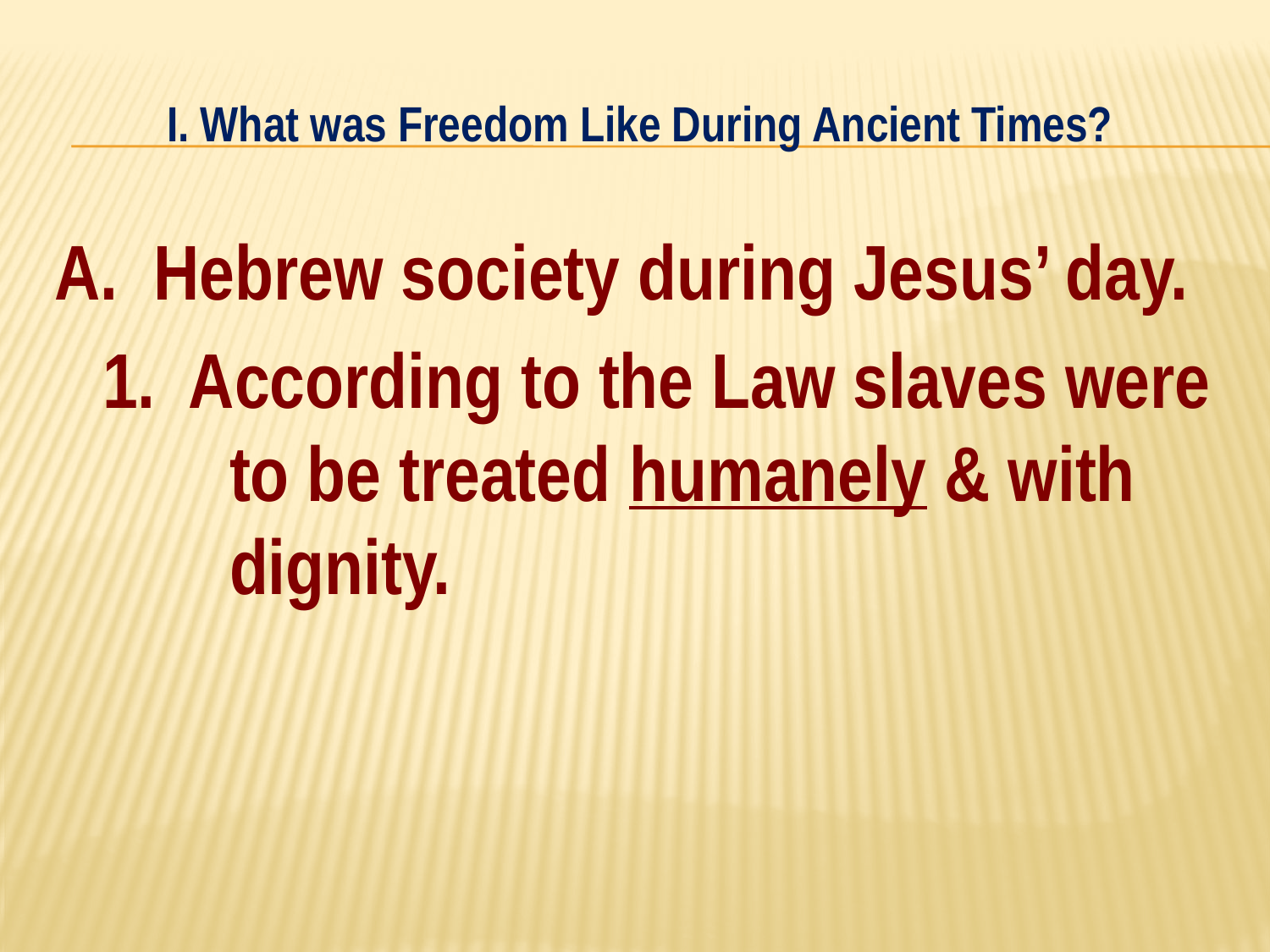

# I. What was Freedom Like During Ancient Times?
A.  Hebrew society during Jesus’ day.
	1.  According to the Law slaves were 	to be treated humanely & with 	dignity.